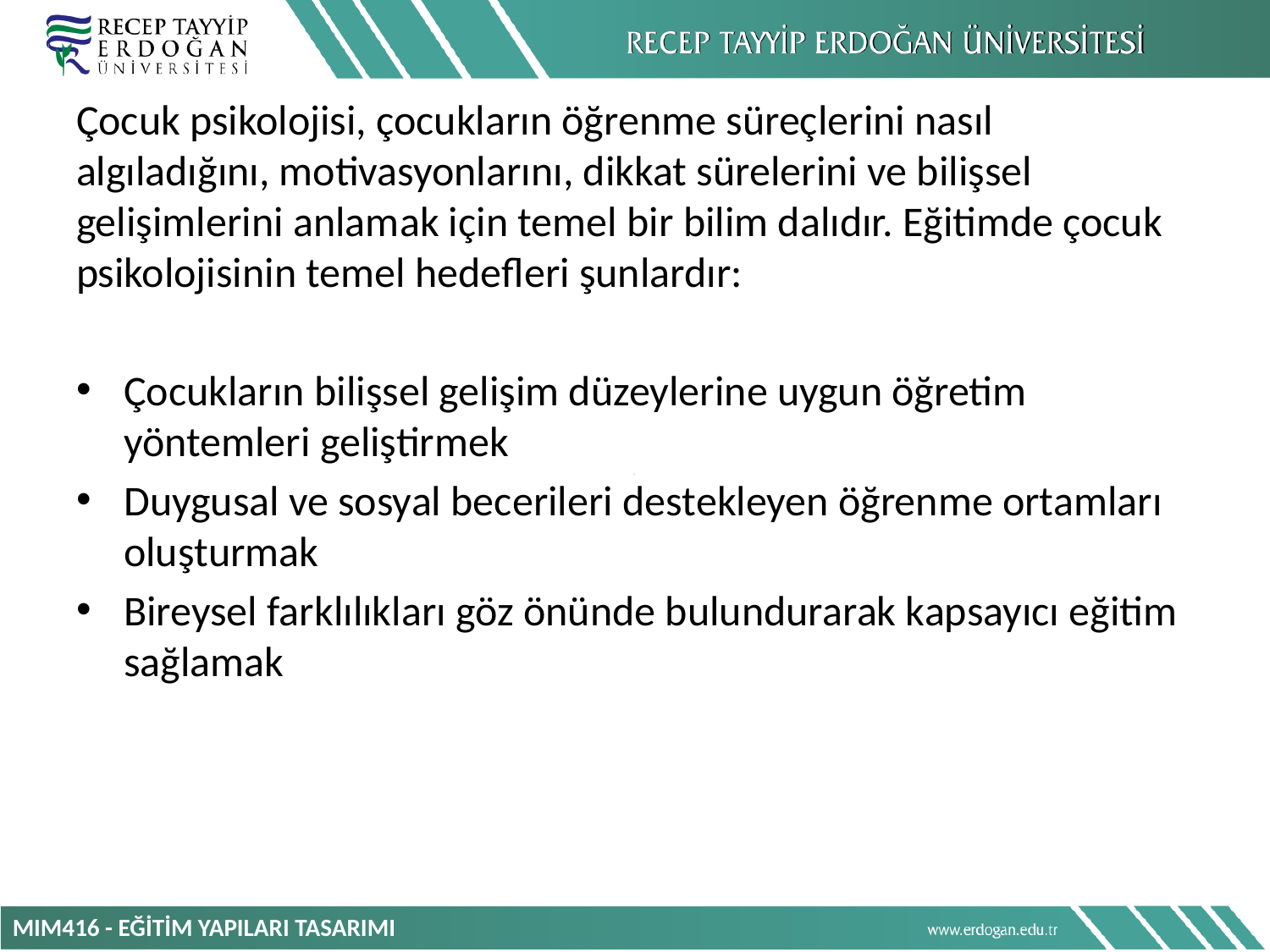

Çocuk psikolojisi, çocukların öğrenme süreçlerini nasıl algıladığını, motivasyonlarını, dikkat sürelerini ve bilişsel gelişimlerini anlamak için temel bir bilim dalıdır. Eğitimde çocuk psikolojisinin temel hedefleri şunlardır:

Çocukların bilişsel gelişim düzeylerine uygun öğretim yöntemleri geliştirmek
Duygusal ve sosyal becerileri destekleyen öğrenme ortamları oluşturmak
Bireysel farklılıkları göz önünde bulundurarak kapsayıcı eğitim sağlamak

MIM416 - EĞİTİM YAPILARI TASARIMI